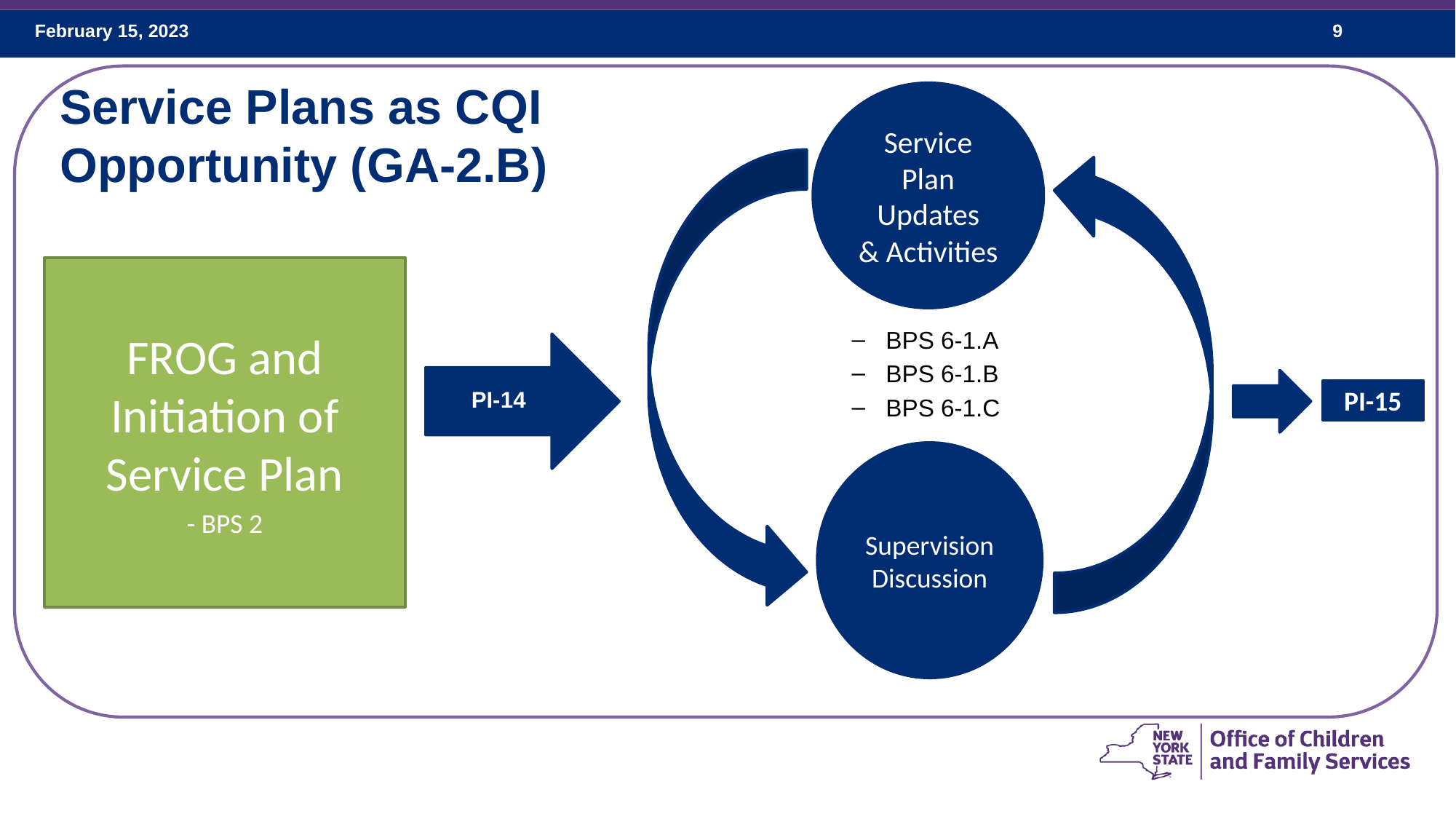

Service Plans as CQI Opportunity (GA-2.B)
Service Plan Updates & Activities

FROG and Initiation of Service Plan
- BPS 2
BPS 6-1.A
BPS 6-1.B
BPS 6-1.C

PI-14
PI-15
Supervision Discussion